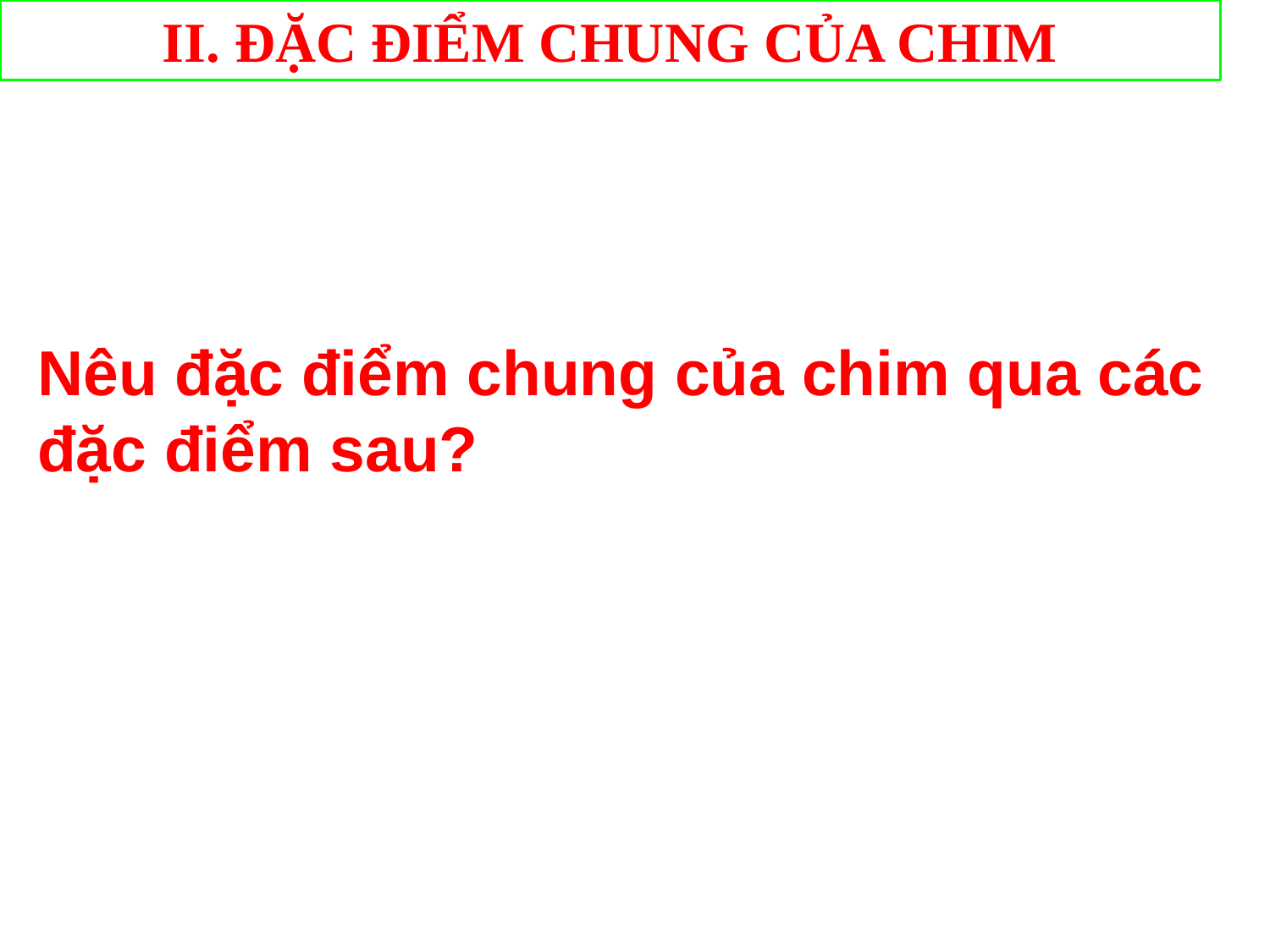

II. ĐẶC ĐIỂM CHUNG CỦA CHIM
Nêu đặc điểm chung của chim qua các đặc điểm sau?